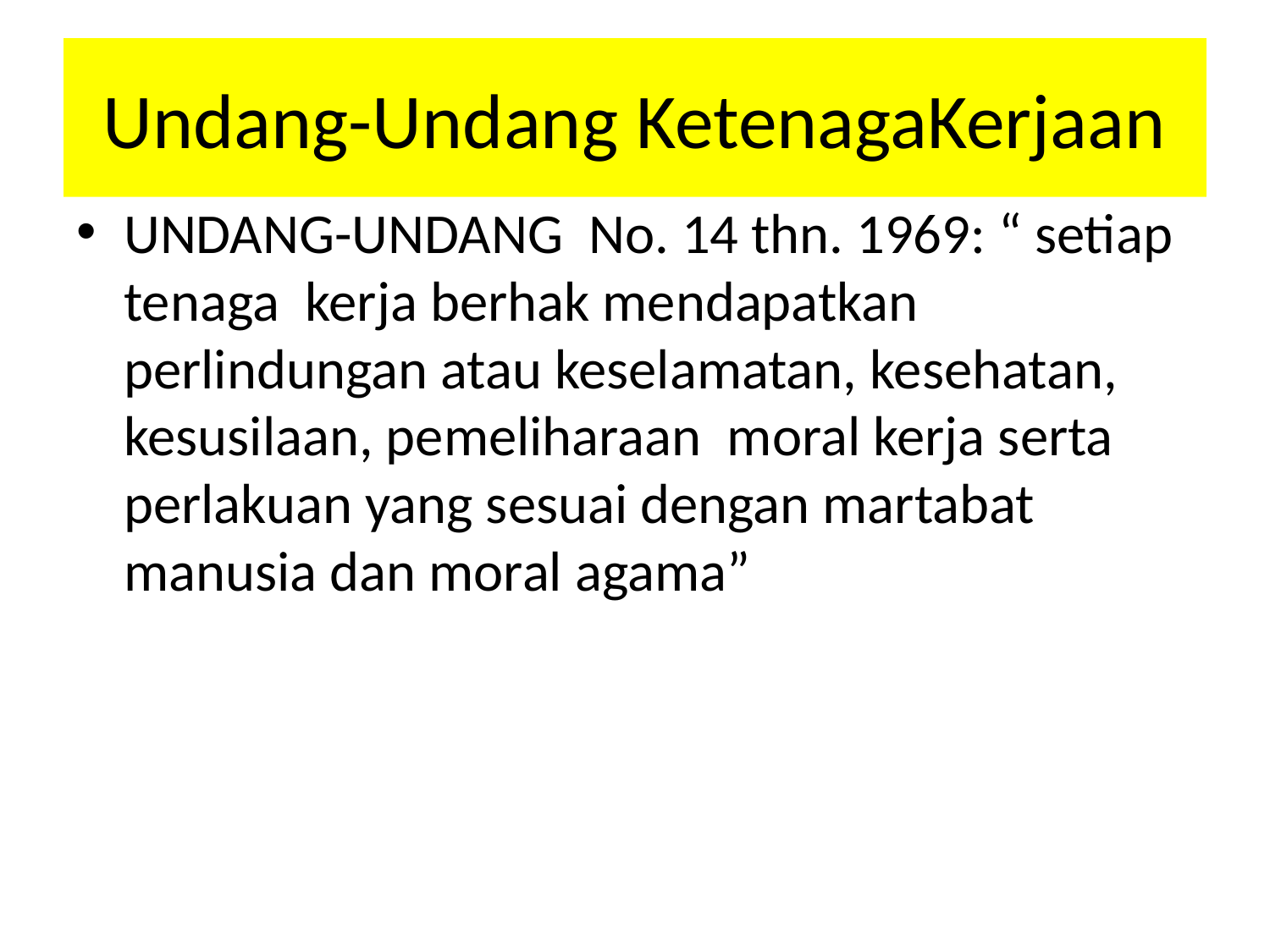

# Undang-Undang KetenagaKerjaan
UNDANG-UNDANG  No. 14 thn. 1969: “ setiap tenaga  kerja berhak mendapatkan perlindungan atau keselamatan, kesehatan, kesusilaan, pemeliharaan  moral kerja serta perlakuan yang sesuai dengan martabat manusia dan moral agama”